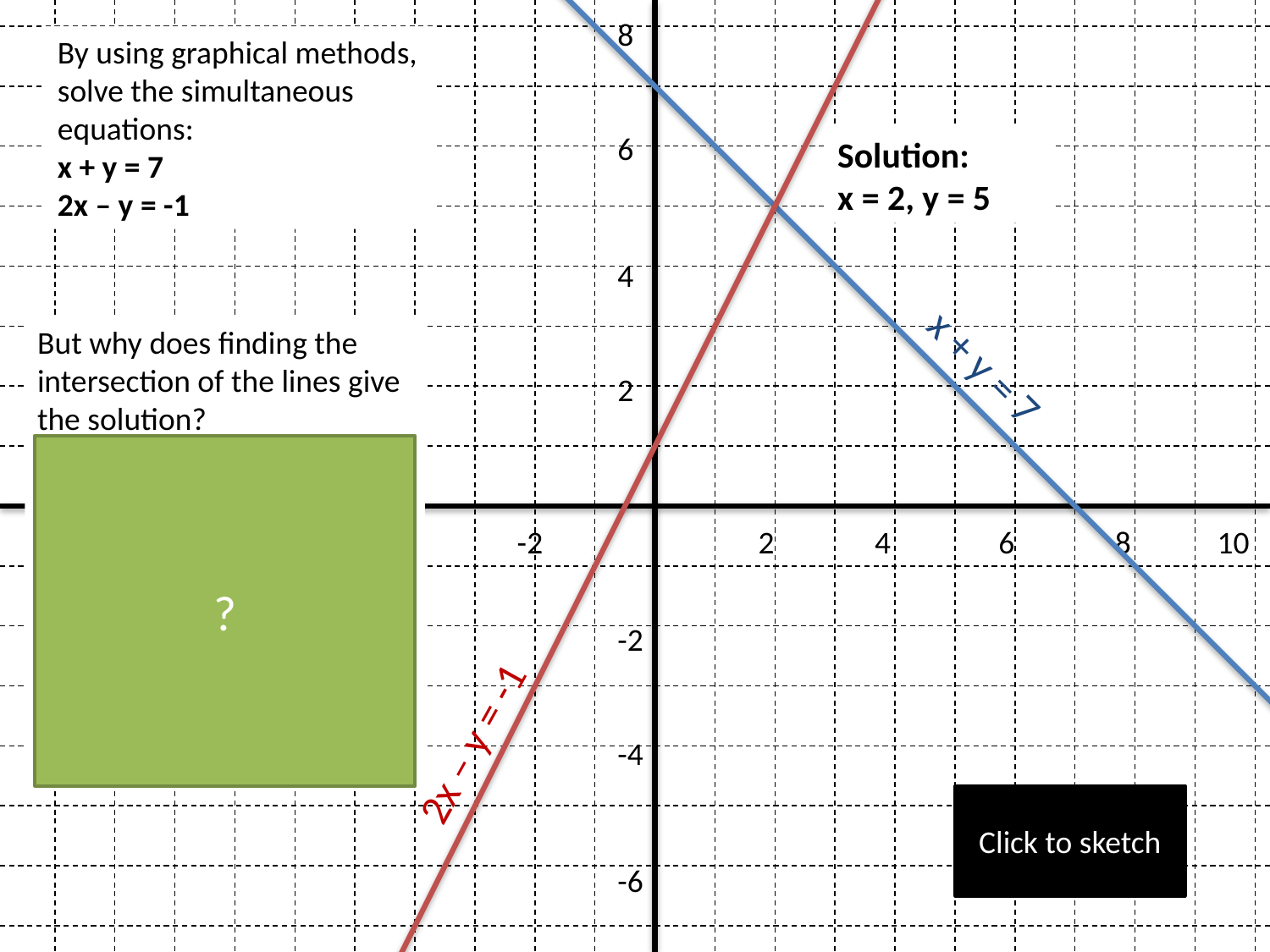

8

6

4

2

-2

-4

-6

 -10            -8             -6            -4              -2                              2              4               6              8            10
By using graphical methods, solve the simultaneous equations:
x + y = 7
2x – y = -1
Solution:
x = 2, y = 5
But why does finding the intersection of the lines give the solution?
The line for each equation represents all the points (x,y) for which the equation is satisfied.
Therefore, at the intersection(s), this gives the points for which both equations are satisfied.
x + y = 7
?
2x – y = -1
Click to sketch